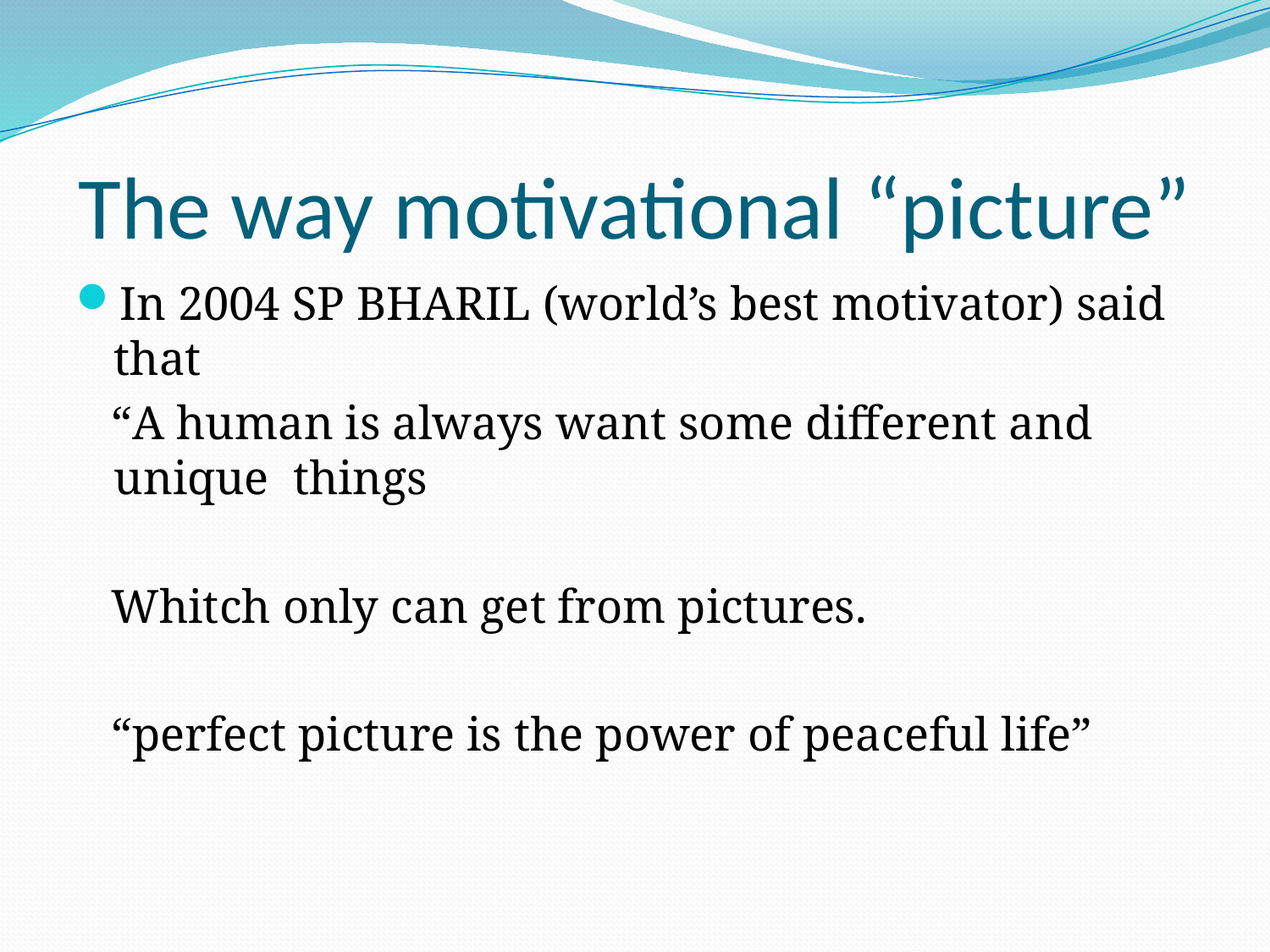

# The way motivational “picture”
In 2004 SP BHARIL (world’s best motivator) said that
   “A human is always want some different and  unique  things

   Whitch only can get from pictures.

   “perfect picture is the power of peaceful life”